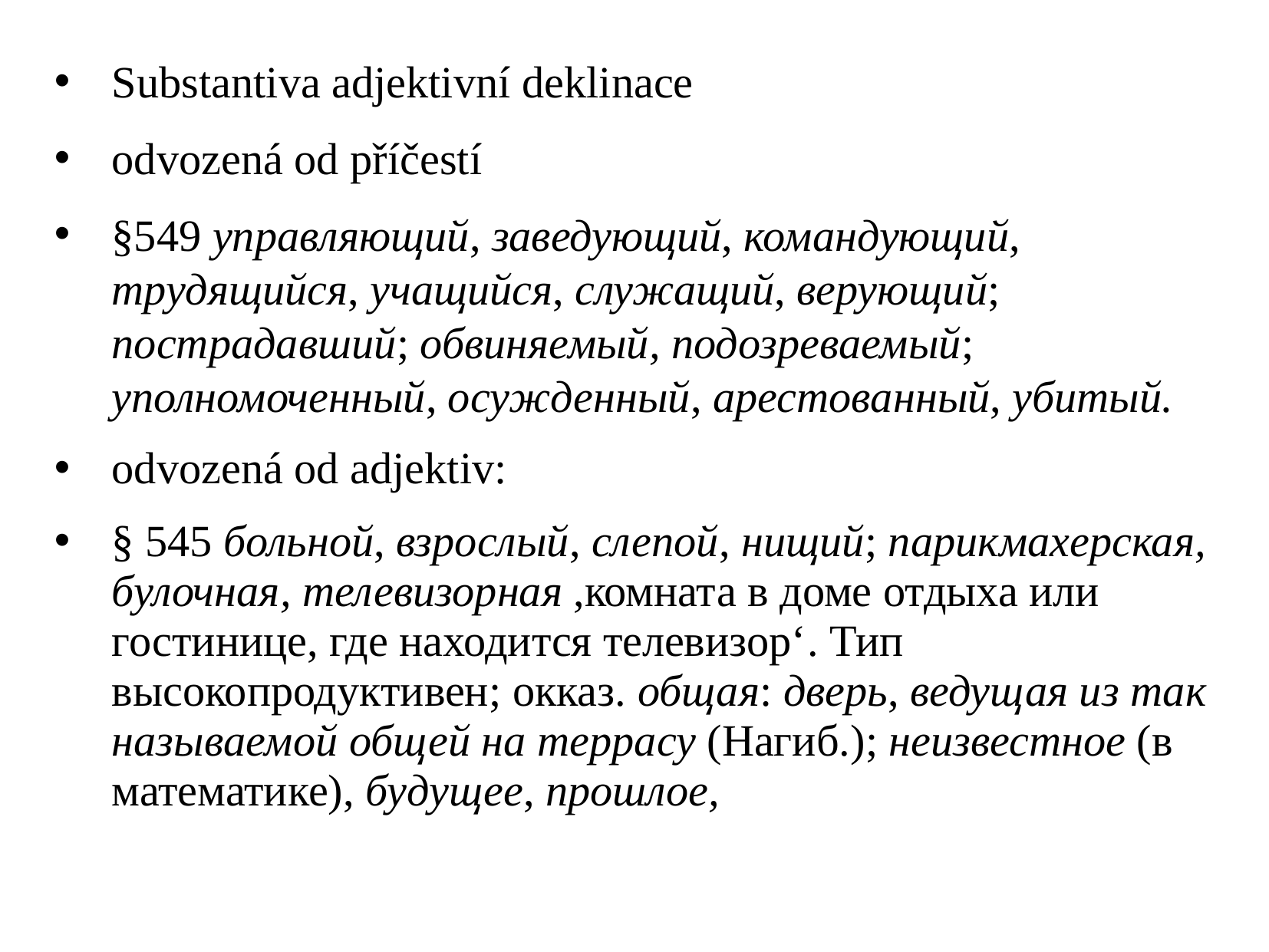

Substantiva adjektivní deklinace
odvozená od příčestí
§549 управляющий, заведующий, командующий, трудящийся, учащийся, служащий, верующий; пострадавший; обвиняемый, подозреваемый; уполномоченный, осужденный, арестованный, убитый.
odvozená od adjektiv:
§ 545 больной, взрослый, слепой, нищий; парикмахерская, булочная, телевизорная ,комната в доме отдыха или гостинице, где находится телевизор‘. Тип высокопродуктивен; окказ. общая: дверь, ведущая из так называемой общей на террасу (Нагиб.); неизвестное (в математике), будущее, прошлое,